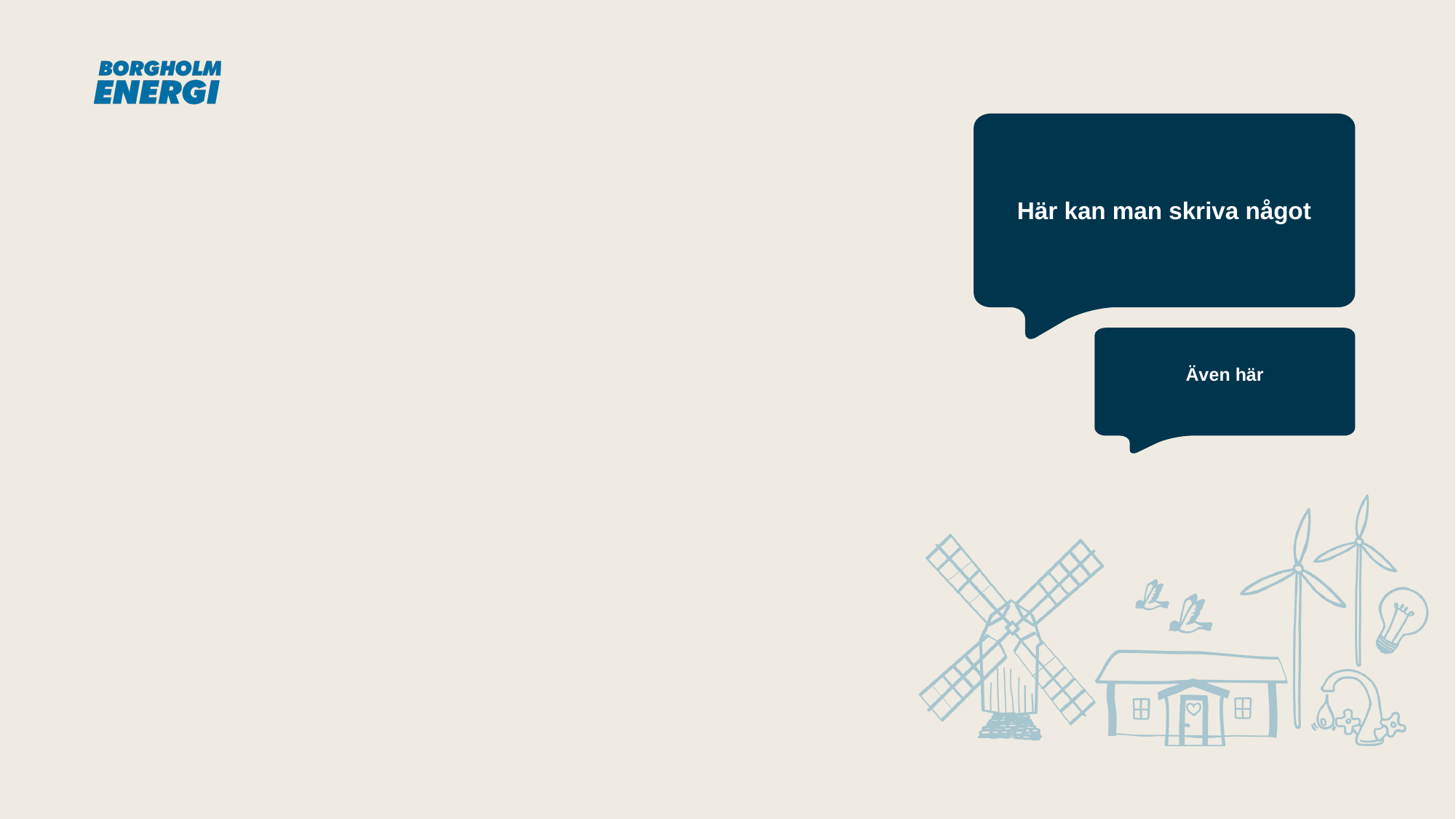

Här kan man skriva något

#

Även här